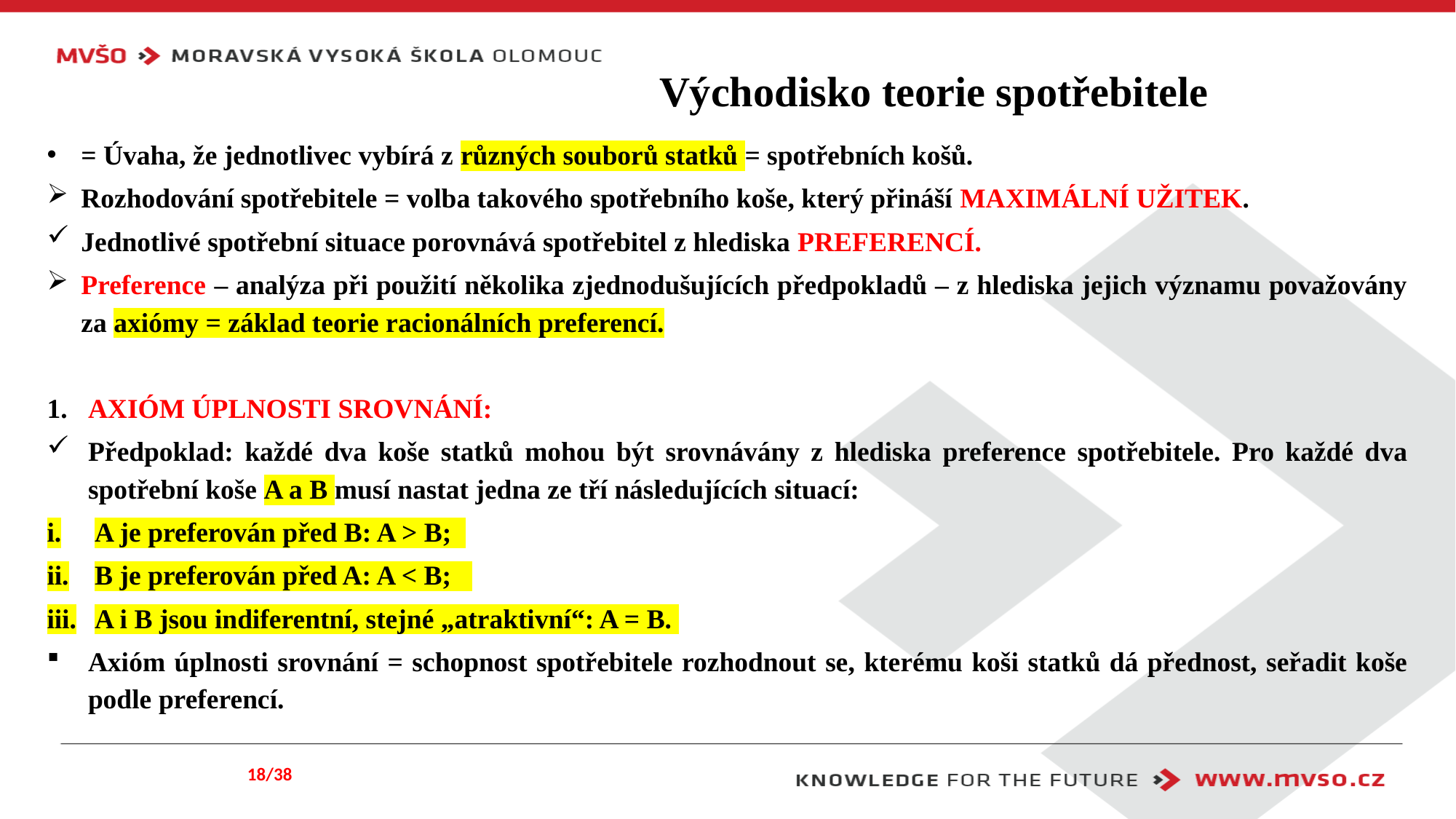

# Východisko teorie spotřebitele
= Úvaha, že jednotlivec vybírá z různých souborů statků = spotřebních košů.
Rozhodování spotřebitele = volba takového spotřebního koše, který přináší MAXIMÁLNÍ UŽITEK.
Jednotlivé spotřební situace porovnává spotřebitel z hlediska PREFERENCÍ.
Preference – analýza při použití několika zjednodušujících předpokladů – z hlediska jejich významu považovány za axiómy = základ teorie racionálních preferencí.

AXIÓM ÚPLNOSTI SROVNÁNÍ:
Předpoklad: každé dva koše statků mohou být srovnávány z hlediska preference spotřebitele. Pro každé dva spotřební koše A a B musí nastat jedna ze tří následujících situací:
A je preferován před B: A > B;
B je preferován před A: A < B;
A i B jsou indiferentní, stejné „atraktivní“: A = B.
Axióm úplnosti srovnání = schopnost spotřebitele rozhodnout se, kterému koši statků dá přednost, seřadit koše podle preferencí.
18/38